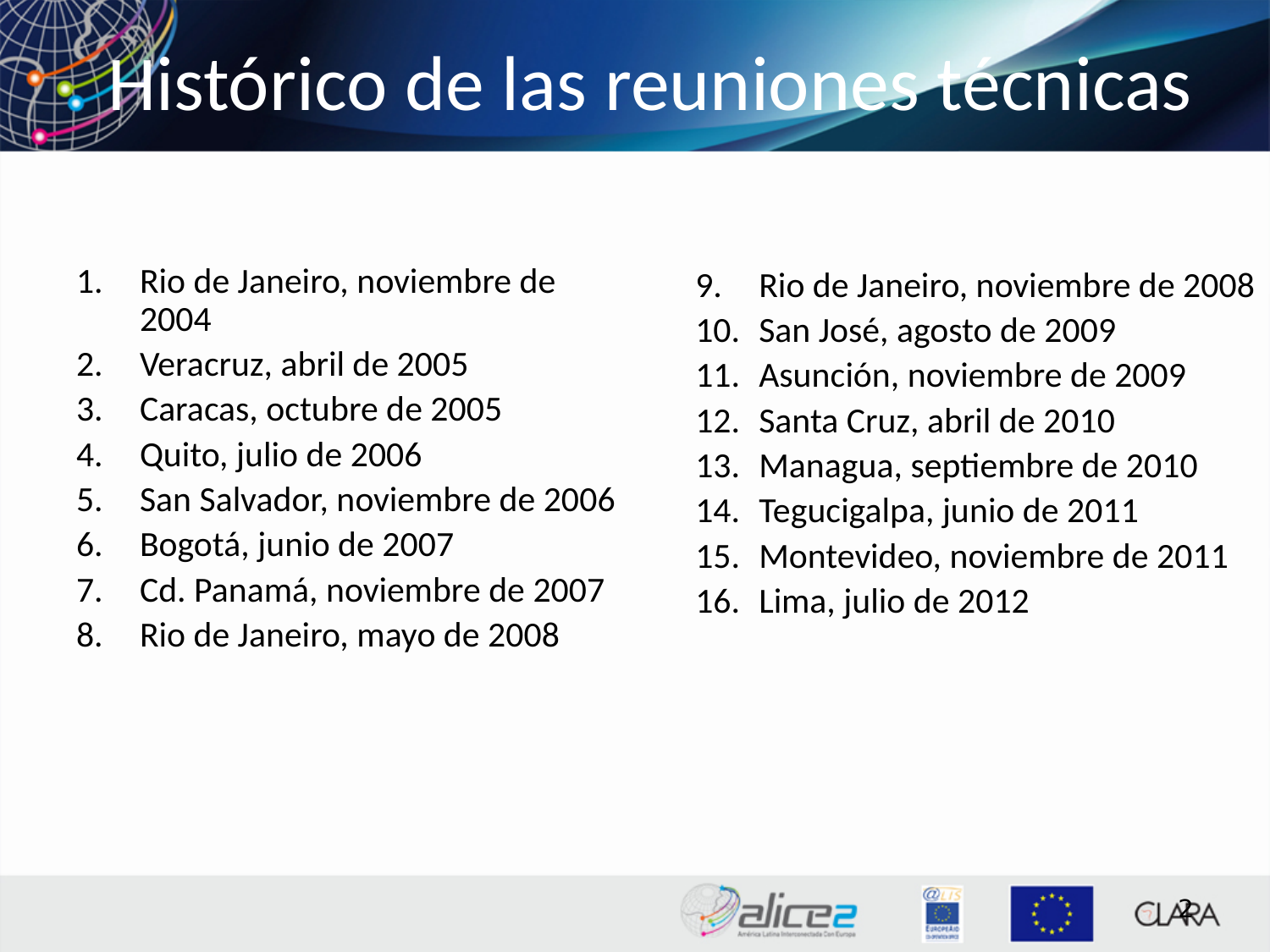

# Histórico de las reuniones técnicas
Rio de Janeiro, noviembre de 2004
Veracruz, abril de 2005
Caracas, octubre de 2005
Quito, julio de 2006
San Salvador, noviembre de 2006
Bogotá, junio de 2007
Cd. Panamá, noviembre de 2007
Rio de Janeiro, mayo de 2008
Rio de Janeiro, noviembre de 2008
San José, agosto de 2009
Asunción, noviembre de 2009
Santa Cruz, abril de 2010
Managua, septiembre de 2010
Tegucigalpa, junio de 2011
Montevideo, noviembre de 2011
Lima, julio de 2012
2